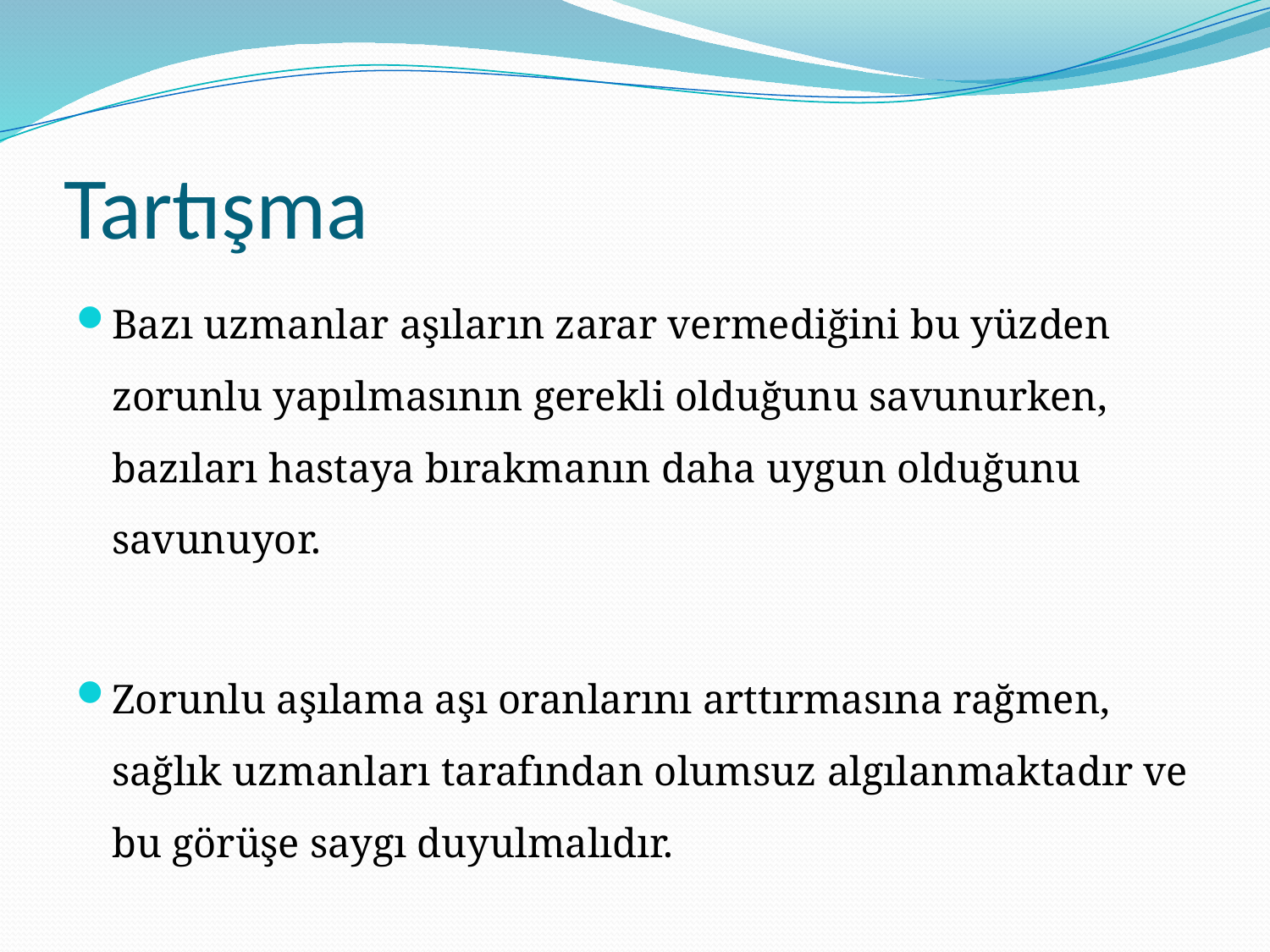

# Tartışma
Bazı uzmanlar aşıların zarar vermediğini bu yüzden zorunlu yapılmasının gerekli olduğunu savunurken, bazıları hastaya bırakmanın daha uygun olduğunu savunuyor.

Zorunlu aşılama aşı oranlarını arttırmasına rağmen, sağlık uzmanları tarafından olumsuz algılanmaktadır ve bu görüşe saygı duyulmalıdır.